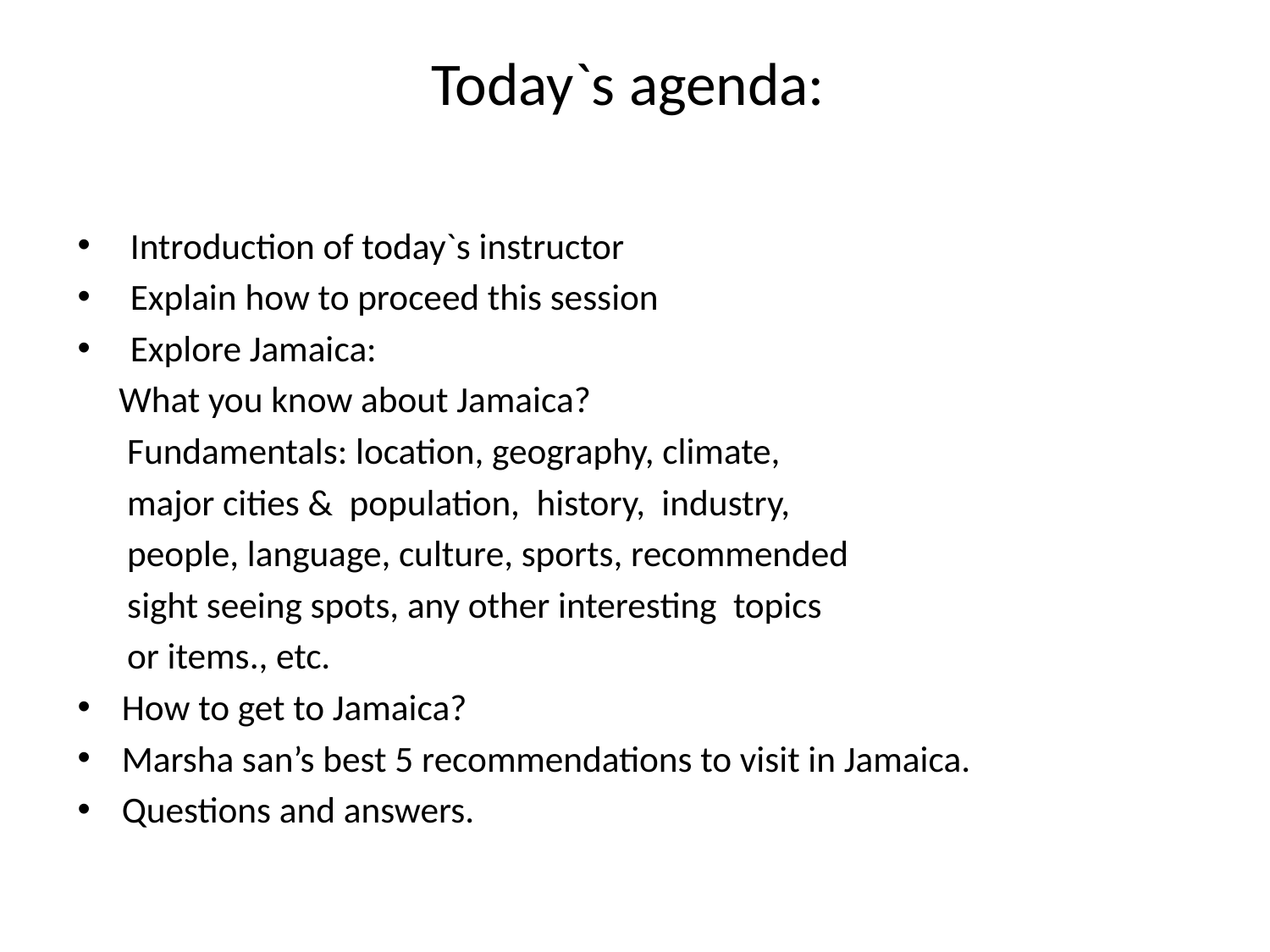

# Today`s agenda:
 Introduction of today`s instructor
 Explain how to proceed this session
 Explore Jamaica:
     What you know about Jamaica?
      Fundamentals: location, geography, climate,
      major cities &  population,  history,  industry,
      people, language, culture, sports, recommended
      sight seeing spots, any other interesting  topics
      or items., etc.
How to get to Jamaica?
Marsha san’s best 5 recommendations to visit in Jamaica.
Questions and answers.